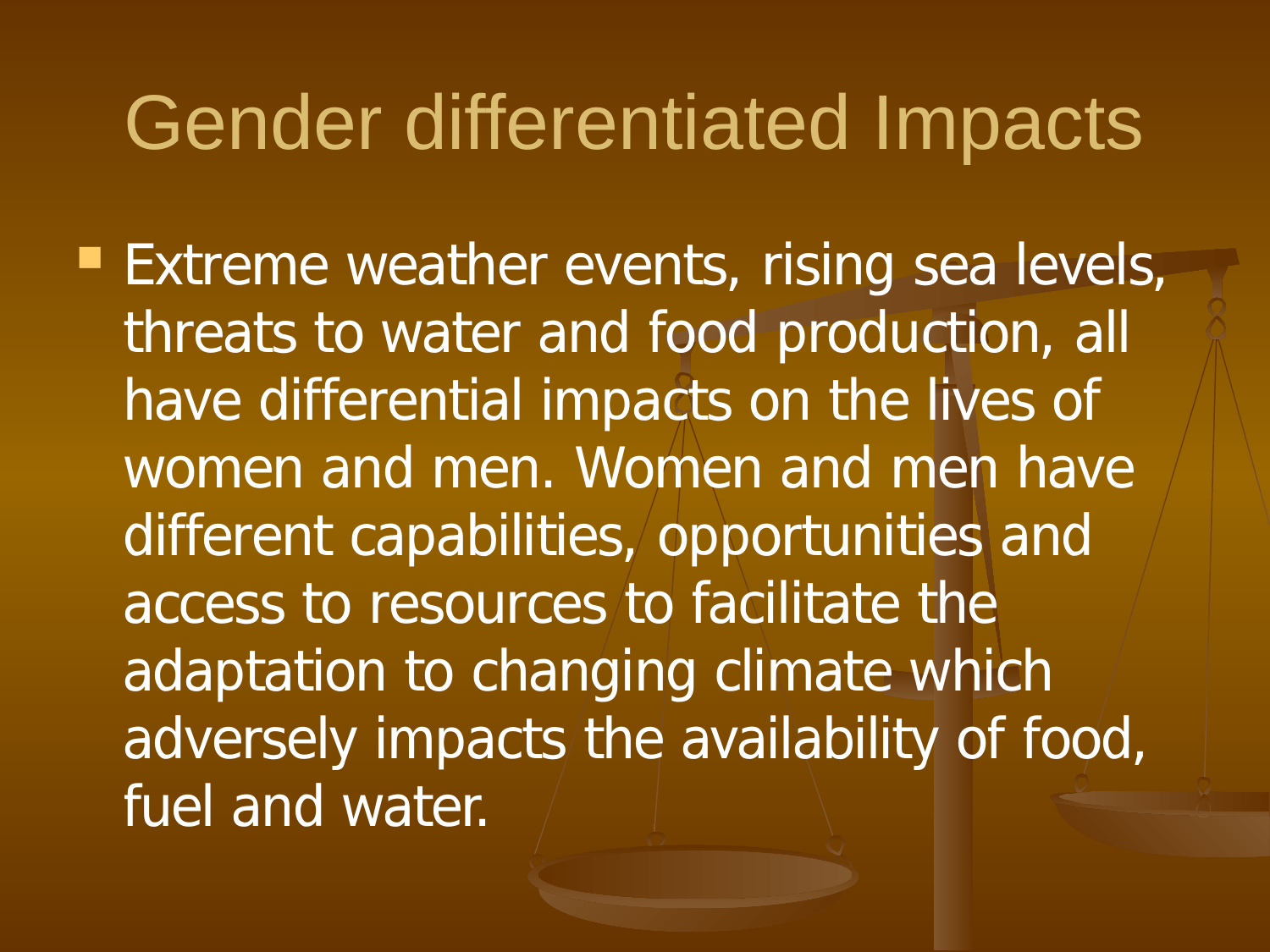

# Gender differentiated Impacts
Extreme weather events, rising sea levels, threats to water and food production, all have differential impacts on the lives of women and men. Women and men have different capabilities, opportunities and access to resources to facilitate the adaptation to changing climate which adversely impacts the availability of food, fuel and water.